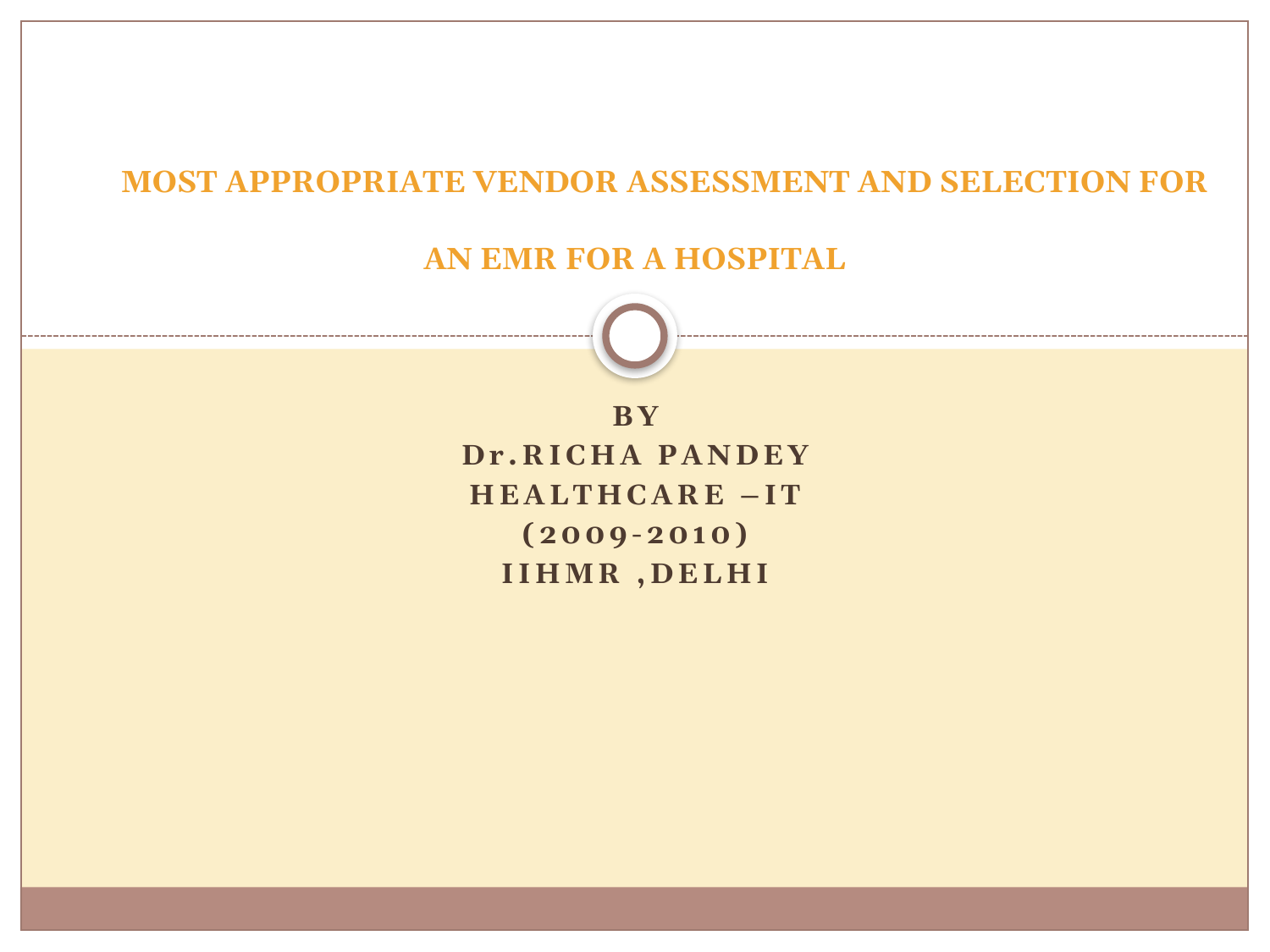

# MOST APPROPRIATE VENDOR ASSESSMENT AND SELECTION FOR AN EMR FOR A HOSPITAL
BY
Dr.Richa Pandey
Healthcare –it
(2009-2010)
IIHMR ,DELHI